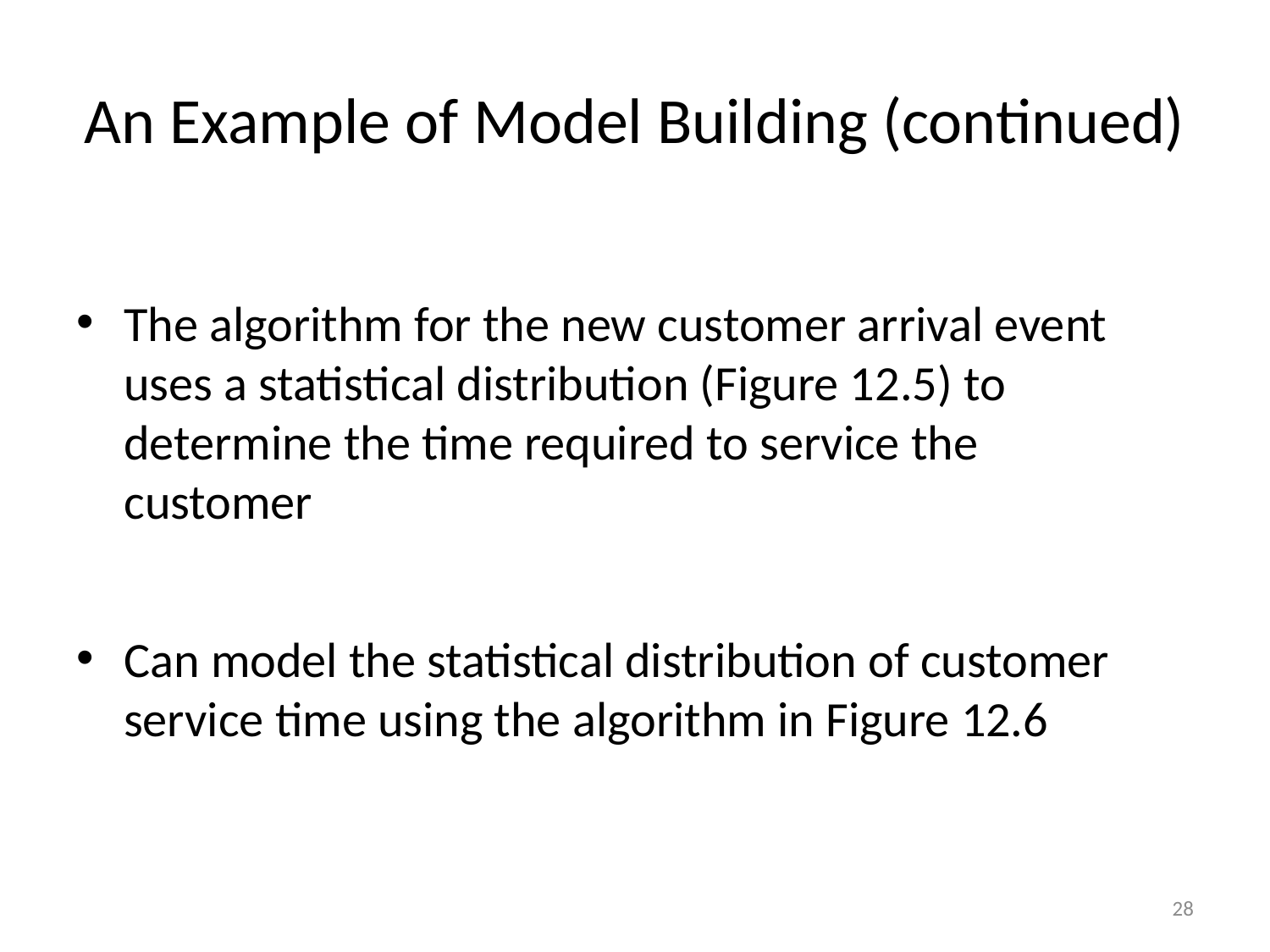

# An Example of Model Building (continued)
The algorithm for the new customer arrival event uses a statistical distribution (Figure 12.5) to determine the time required to service the customer
Can model the statistical distribution of customer service time using the algorithm in Figure 12.6
28